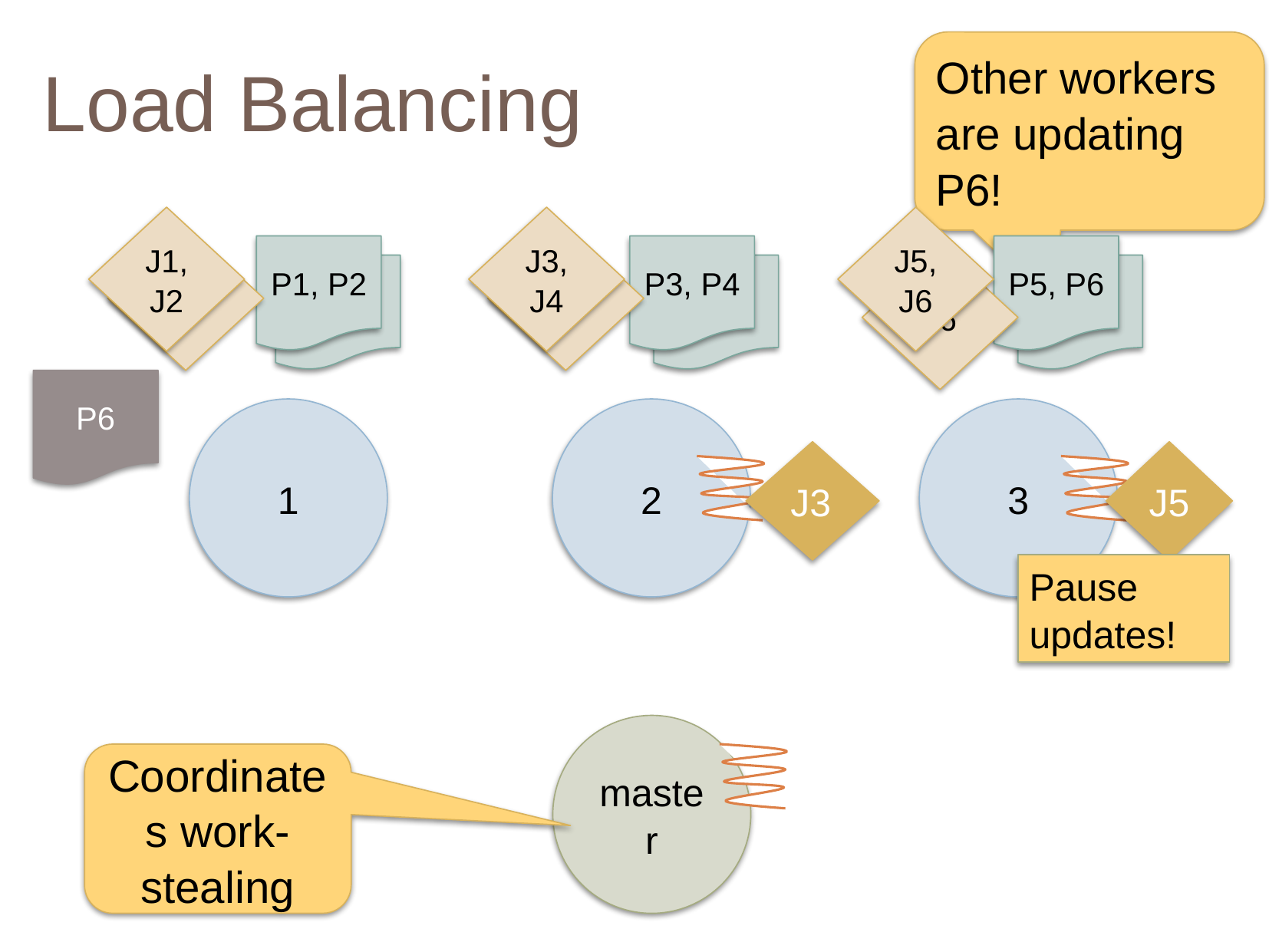

Other workers are updating P6!
Load Balancing
J1, J2
J3, J4
J5, J6
J1
J3
P1, P2
P3, P4
P5, P6
J6
P1
P3
P5
P6
1
2
3
J3

J5

Pause updates!
master

Coordinates work-stealing